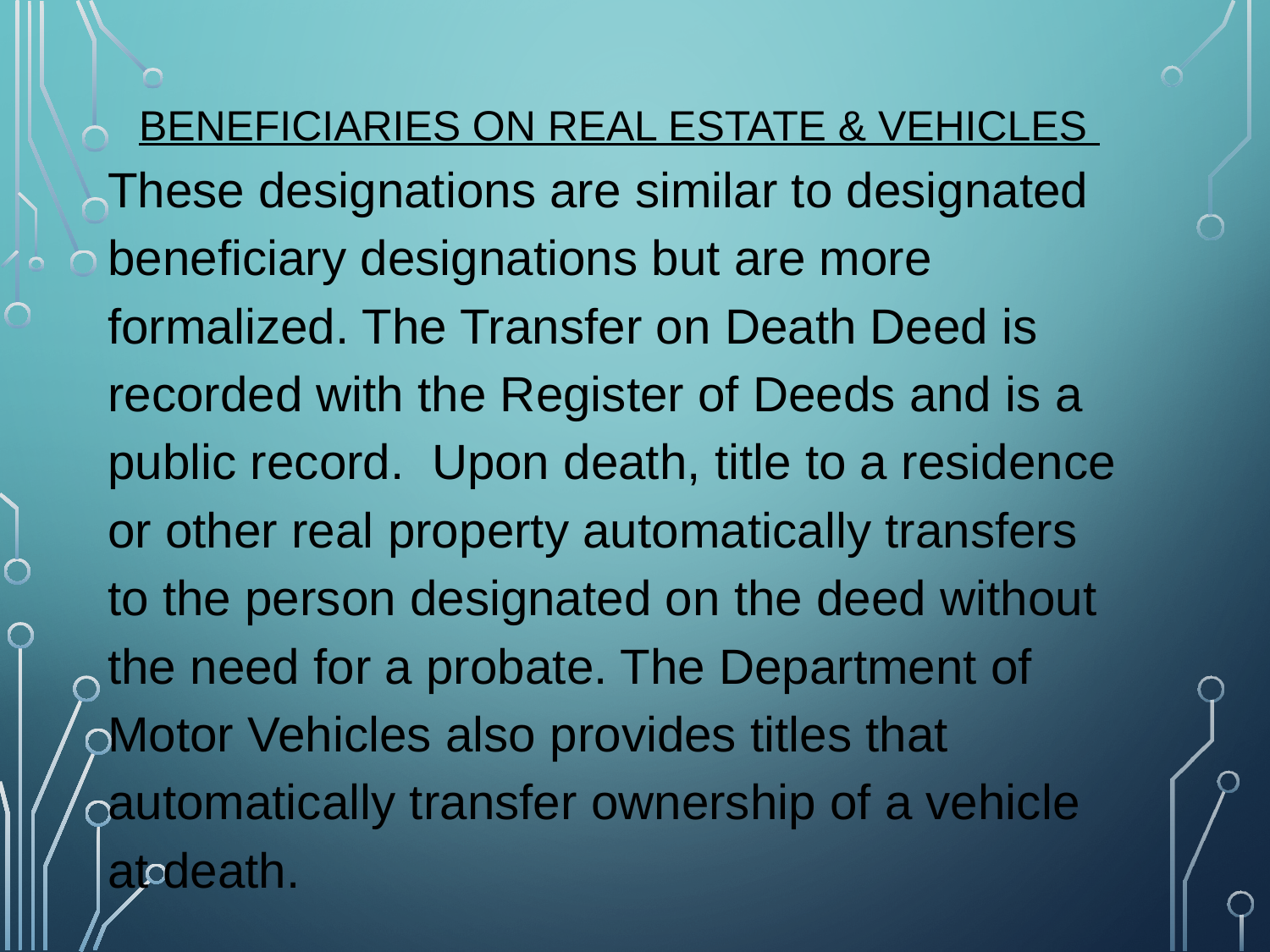

Beneficiaries on Real Estate 2
BENEFICIARIES ON REAL ESTATE & VEHICLES
These designations are similar to designated beneficiary designations but are more formalized. The Transfer on Death Deed is recorded with the Register of Deeds and is a public record.  Upon death, title to a residence or other real property automatically transfers to the person designated on the deed without the need for a probate. The Department of Motor Vehicles also provides titles that automatically transfer ownership of a vehicle at death.